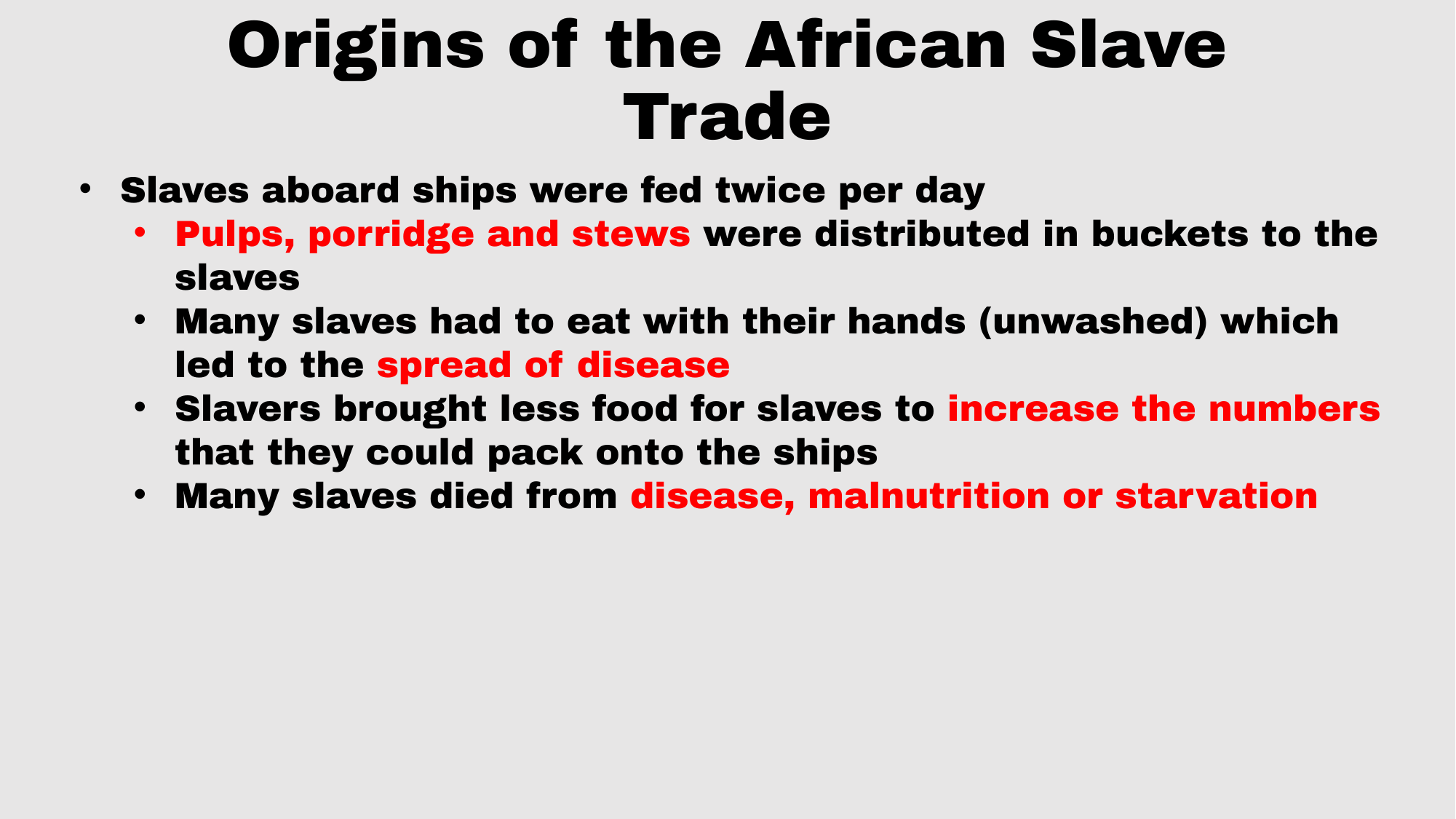

# Origins of the African Slave Trade
Slaves aboard ships were fed twice per day
Pulps, porridge and stews were distributed in buckets to the slaves
Many slaves had to eat with their hands (unwashed) which led to the spread of disease
Slavers brought less food for slaves to increase the numbers that they could pack onto the ships
Many slaves died from disease, malnutrition or starvation